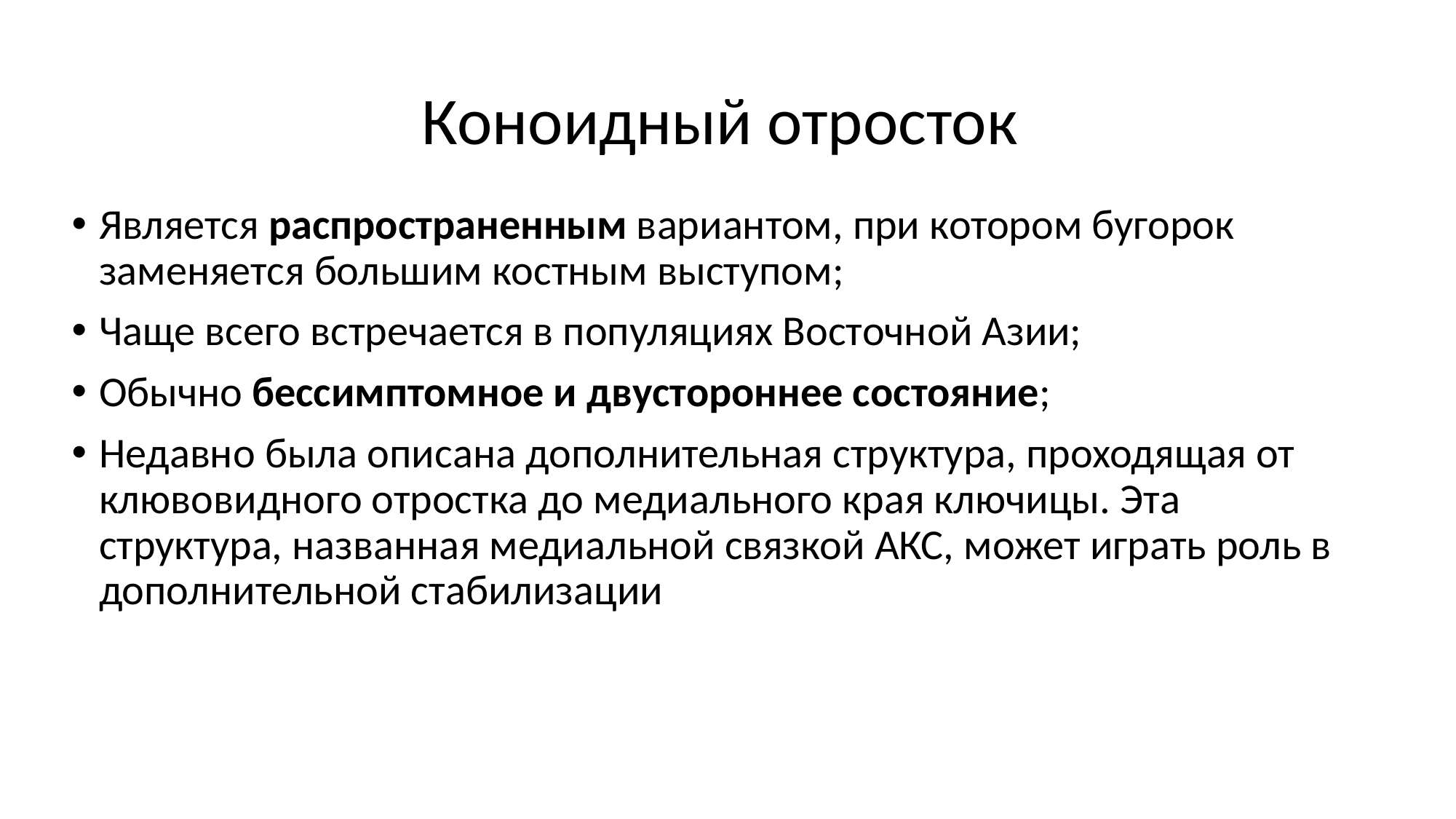

# Коноидный отросток
Является распространенным вариантом, при котором бугорок заменяется большим костным выступом;
Чаще всего встречается в популяциях Восточной Азии;
Обычно бессимптомное и двустороннее состояние;
Недавно была описана дополнительная структура, проходящая от клювовидного отростка до медиального края ключицы. Эта структура, названная медиальной связкой АКС, может играть роль в дополнительной стабилизации